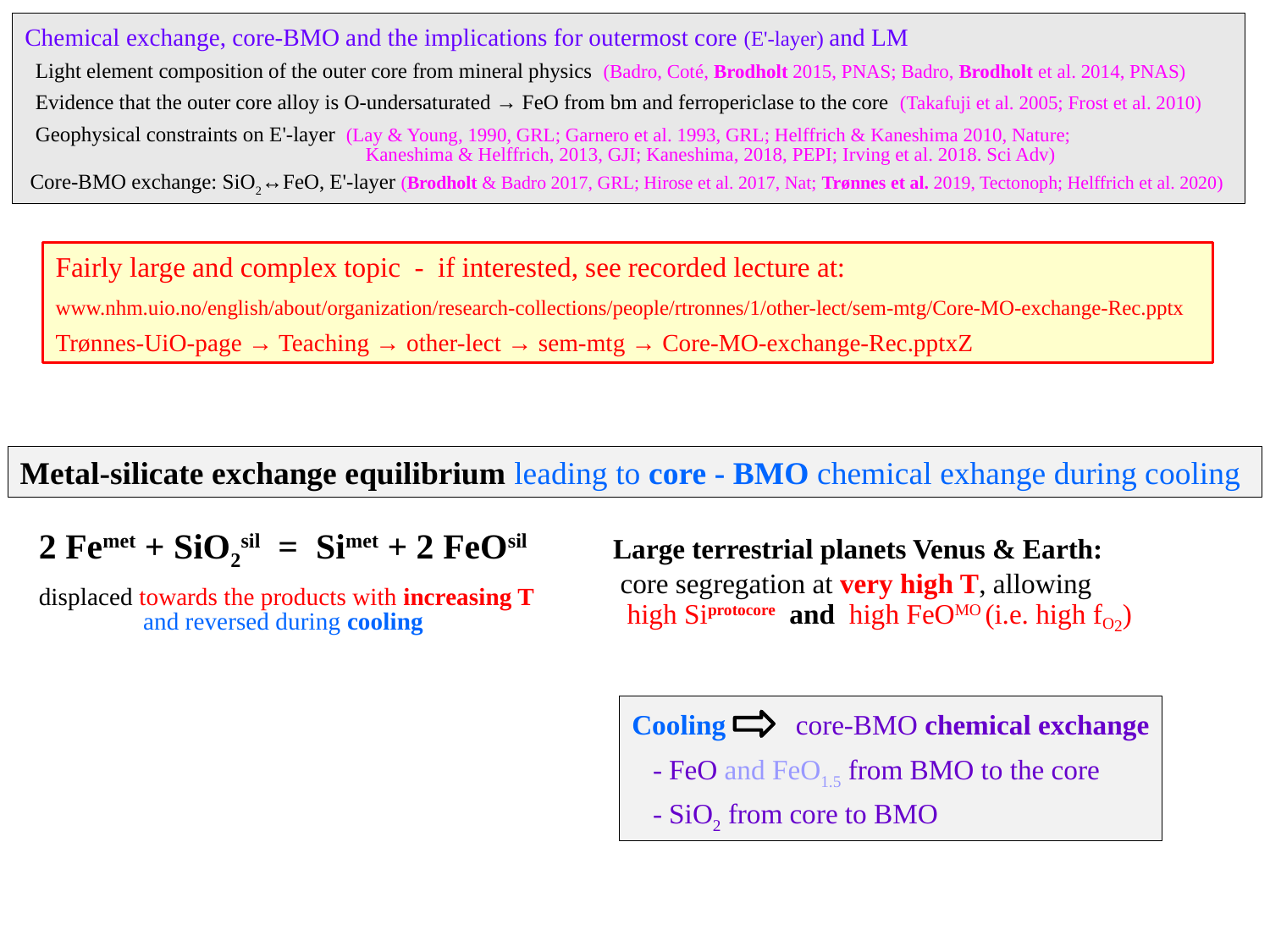

Chemical exchange, core-BMO and the implications for outermost core (E'-layer) and LM
  Light element composition of the outer core from mineral physics  (Badro, Coté, Brodholt 2015, PNAS; Badro, Brodholt et al. 2014, PNAS)
  Evidence that the outer core alloy is O-undersaturated → FeO from bm and ferropericlase to the core  (Takafuji et al. 2005; Frost et al. 2010)
  Geophysical constraints on E'-layer  (Lay & Young, 1990, GRL; Garnero et al. 1993, GRL; Helffrich & Kaneshima 2010, Nature;
                                                                      Kaneshima & Helffrich, 2013, GJI; Kaneshima, 2018, PEPI; Irving et al. 2018. Sci Adv)
 Core-BMO exchange: SiO2↔FeO, E'-layer (Brodholt & Badro 2017, GRL; Hirose et al. 2017, Nat; Trønnes et al. 2019, Tectonoph; Helffrich et al. 2020)
Fairly large and complex topic  -  if interested, see recorded lecture at:
www.nhm.uio.no/english/about/organization/research-collections/people/rtronnes/1/other-lect/sem-mtg/Core-MO-exchange-Rec.pptx
Trønnes-UiO-page → Teaching → other-lect → sem-mtg → Core-MO-exchange-Rec.pptxZ
Metal-silicate exchange equilibrium leading to core - BMO chemical exhange during cooling
2 Femet + SiO2sil  =  Simet + 2 FeOsil
displaced towards the products with increasing T
                 and reversed during cooling
Large terrestrial planets Venus & Earth:
 core segregation at very high T, allowing
  high Siprotocore  and  high FeOMO (i.e. high fO2)
Cooling          core-BMO chemical exchange
   - FeO and FeO1.5 from BMO to the core
   - SiO2 from core to BMO